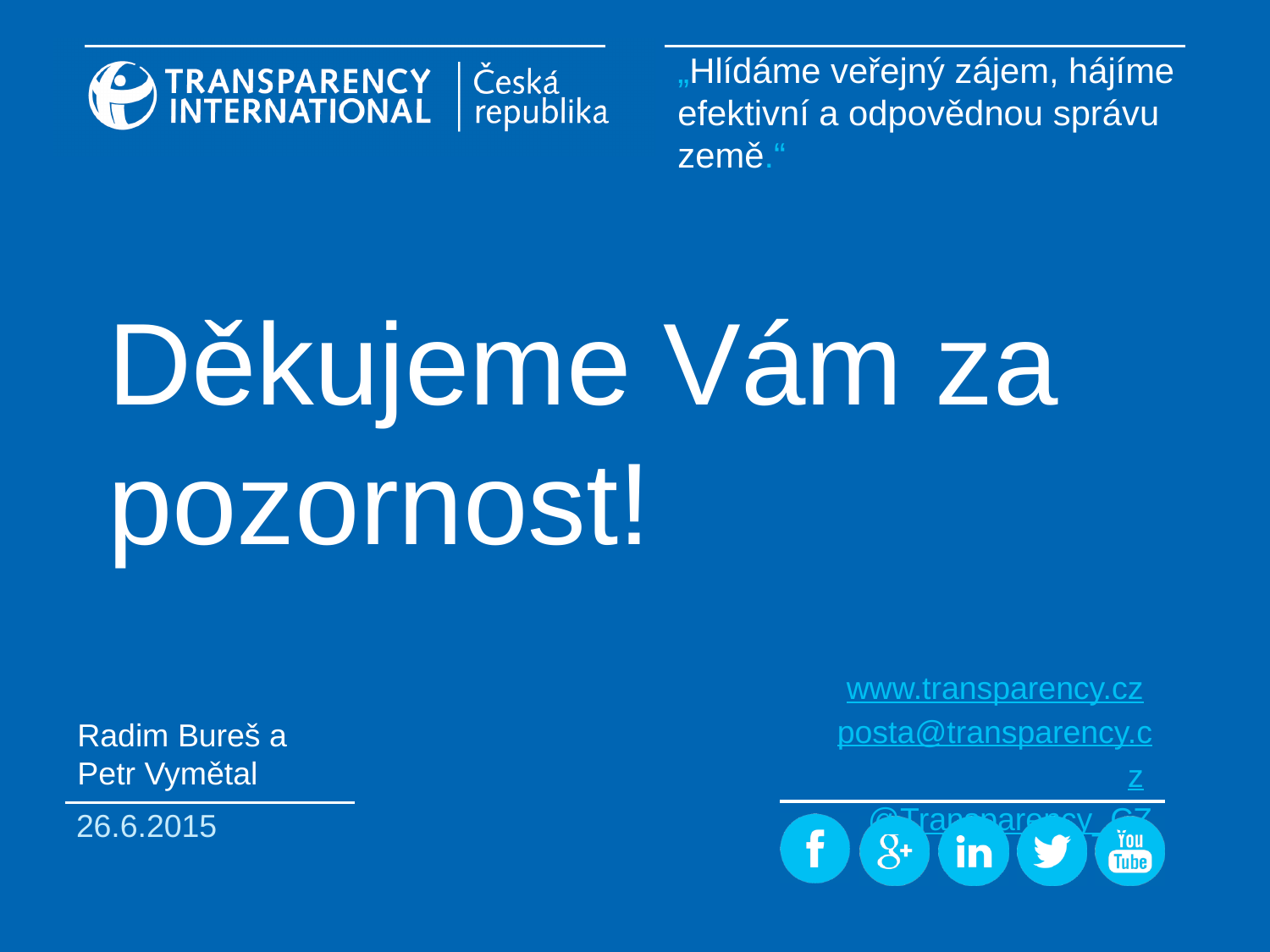

# Děkujeme Vám za pozornost!
Radim Bureš a Petr Vymětal
26.6.2015